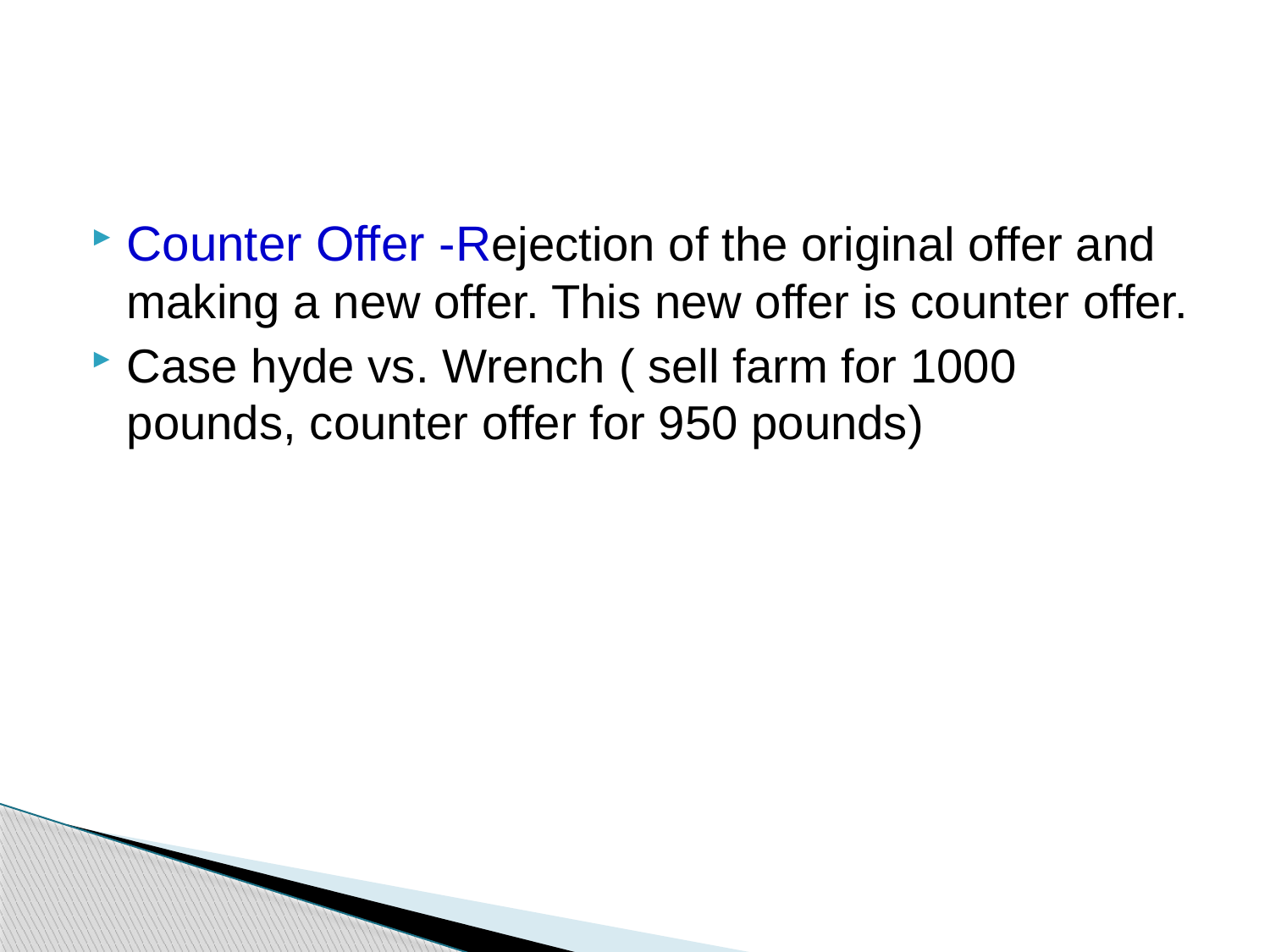

Counter Offer -Rejection of the original offer and making a new offer. This new offer is counter offer.
Case hyde vs. Wrench ( sell farm for 1000 pounds, counter offer for 950 pounds)